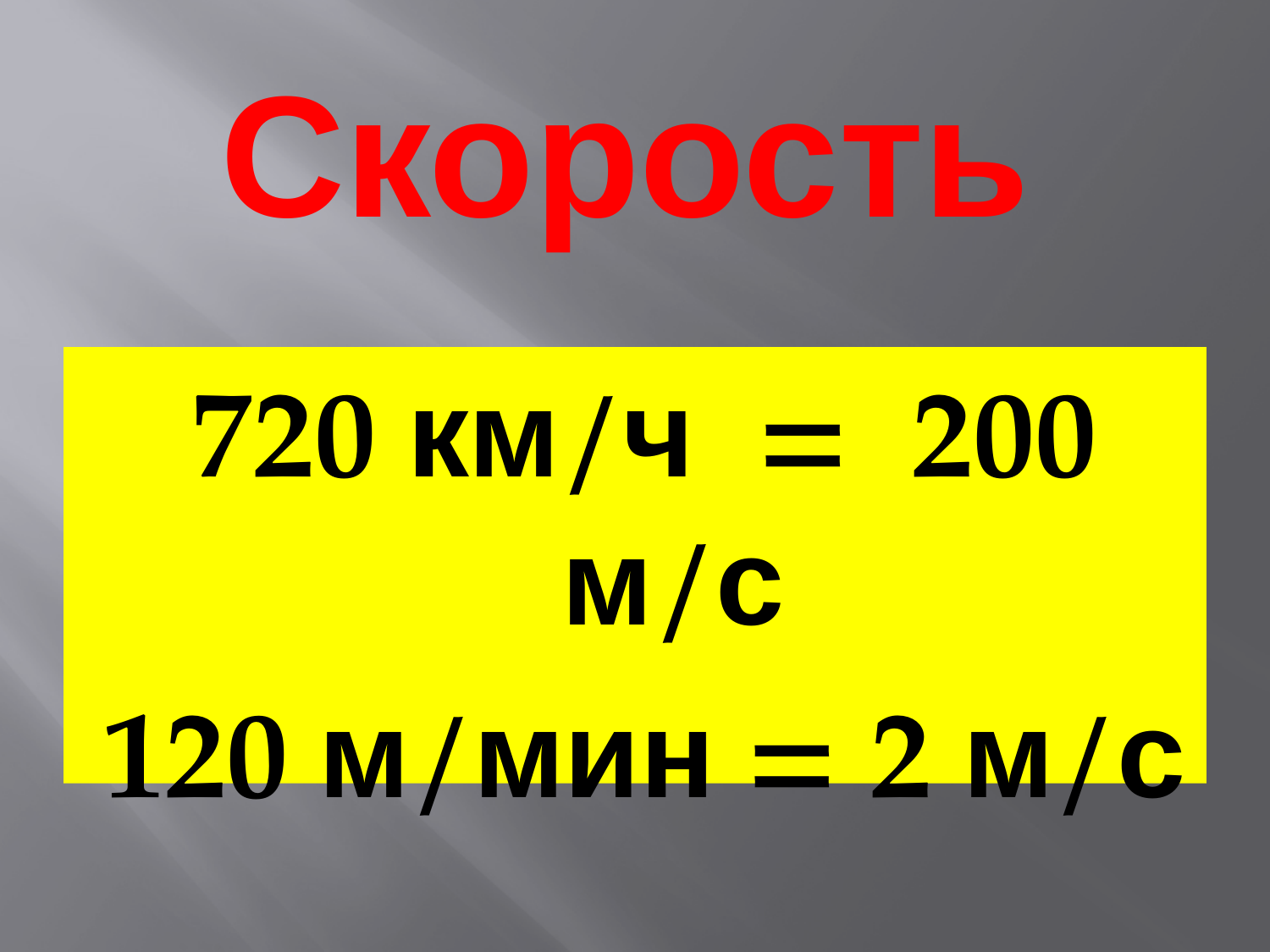

# Скорость
720 км/ч  =  200 м/с
120 м/мин = 2 м/с